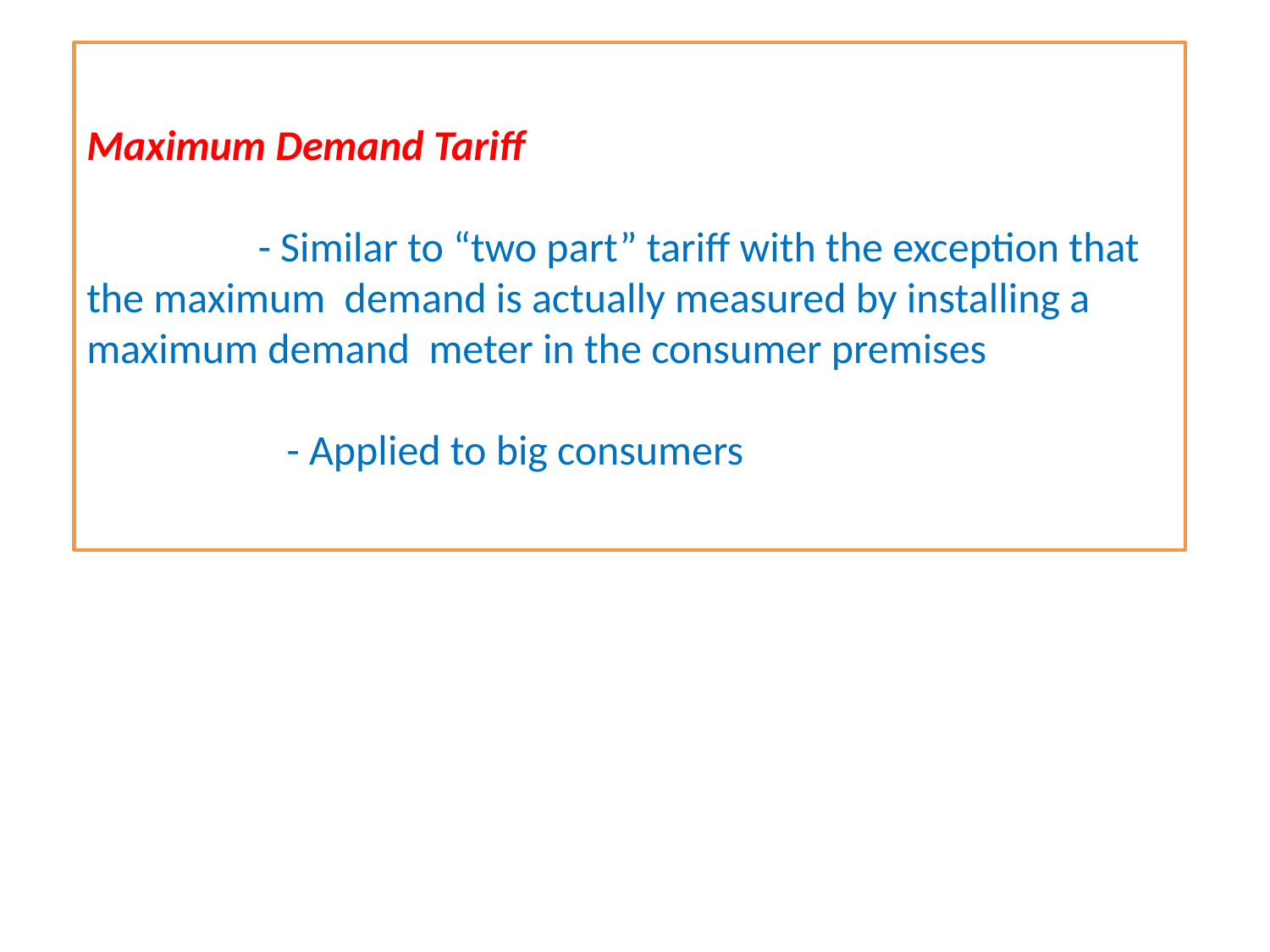

Maximum Demand Tariff

                  - Similar to “two part” tariff with the exception that the maximum  demand is actually measured by installing a maximum demand  meter in the consumer premises

                     - Applied to big consumers